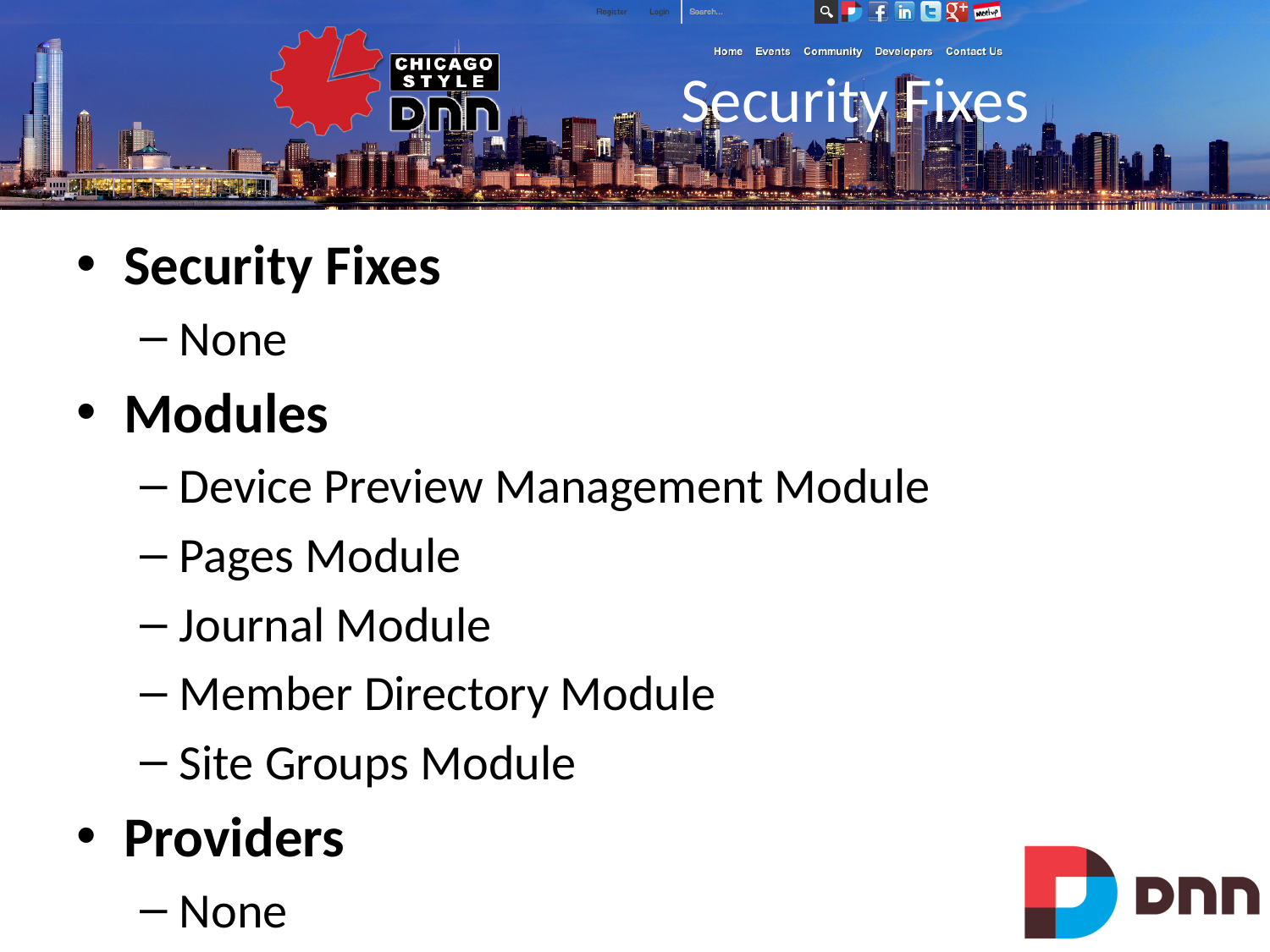

# Security Fixes
Security Fixes
None
Modules
Device Preview Management Module
Pages Module
Journal Module
Member Directory Module
Site Groups Module
Providers
None